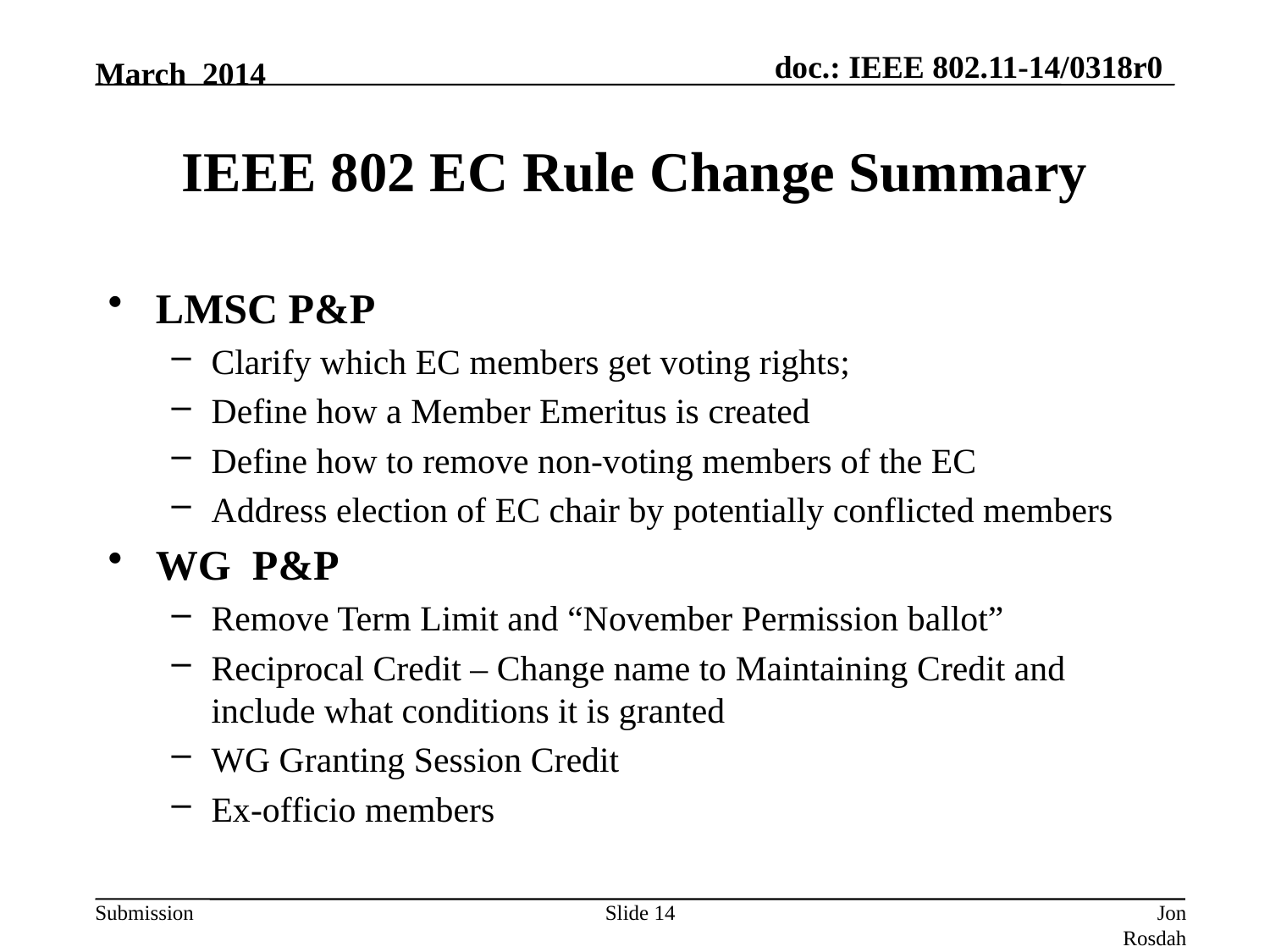

March  2014
# IEEE 802 EC Rule Change Summary
LMSC P&P
Clarify which EC members get voting rights;
Define how a Member Emeritus is created
Define how to remove non-voting members of the EC
Address election of EC chair by potentially conflicted members
WG  P&P
Remove Term Limit and “November Permission ballot”
Reciprocal Credit – Change name to Maintaining Credit and include what conditions it is granted
WG Granting Session Credit
Ex-officio members
Slide 14
Jon Rosdahl (CSR)